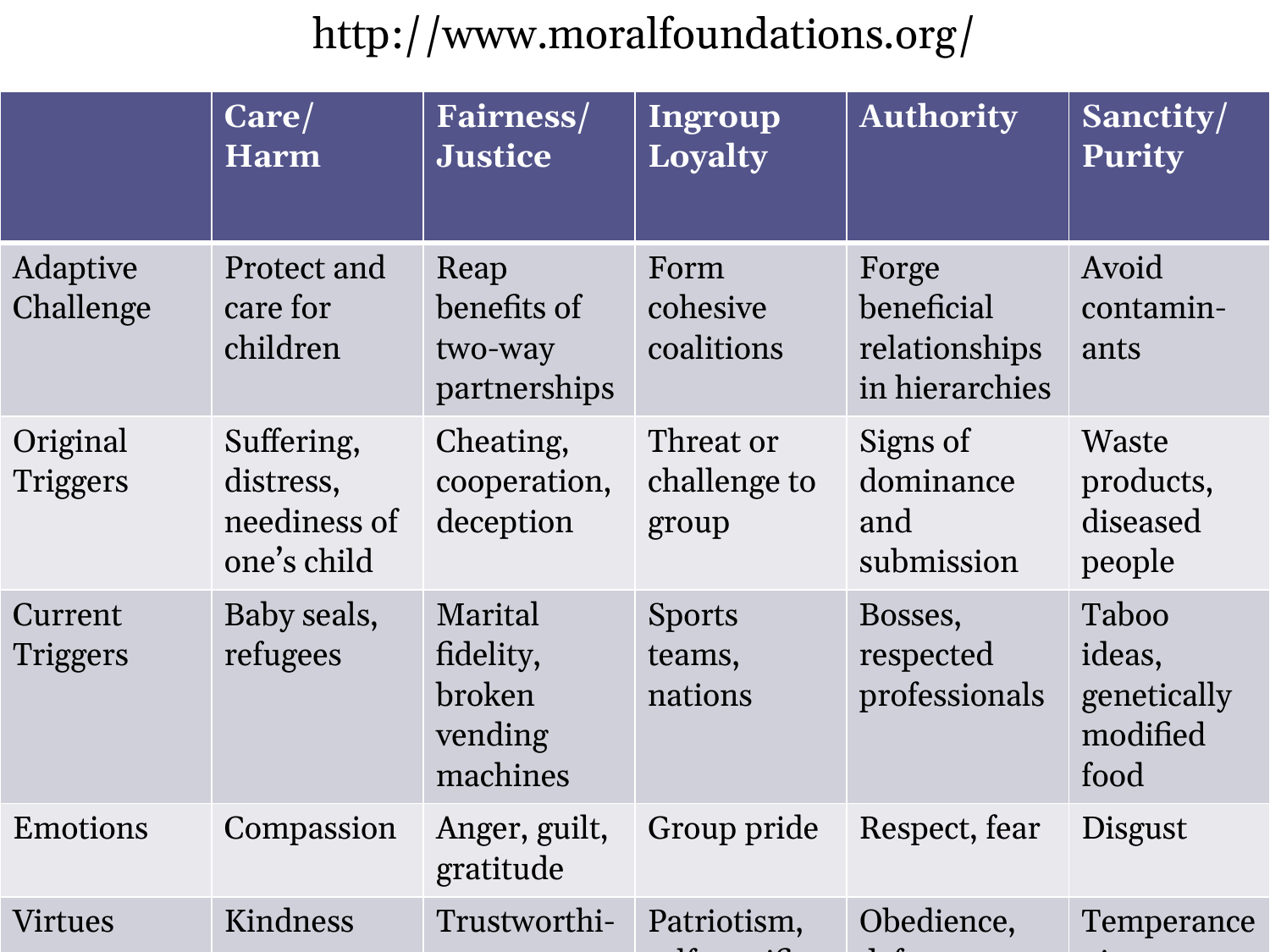

http://www.moralfoundations.org/
|  | Care/ Harm | Fairness/ Justice | Ingroup Loyalty | Authority | Sanctity/ Purity |
| --- | --- | --- | --- | --- | --- |
| Adaptive Challenge | Protect and care for children | Reap benefits of two-way partnerships | Form cohesive coalitions | Forge beneficial relationships in hierarchies | Avoid contamin-ants |
| Original Triggers | Suffering, distress, neediness of one’s child | Cheating, cooperation, deception | Threat or challenge to group | Signs of dominance and submission | Waste products, diseased people |
| Current Triggers | Baby seals, refugees | Marital fidelity, broken vending machines | Sports teams, nations | Bosses, respected professionals | Taboo ideas, genetically modified food |
| Emotions | Compassion | Anger, guilt, gratitude | Group pride | Respect, fear | Disgust |
| Virtues | Kindness | Trustworthi-ness | Patriotism, self-sacrifice | Obedience, deference | Temperance piety |